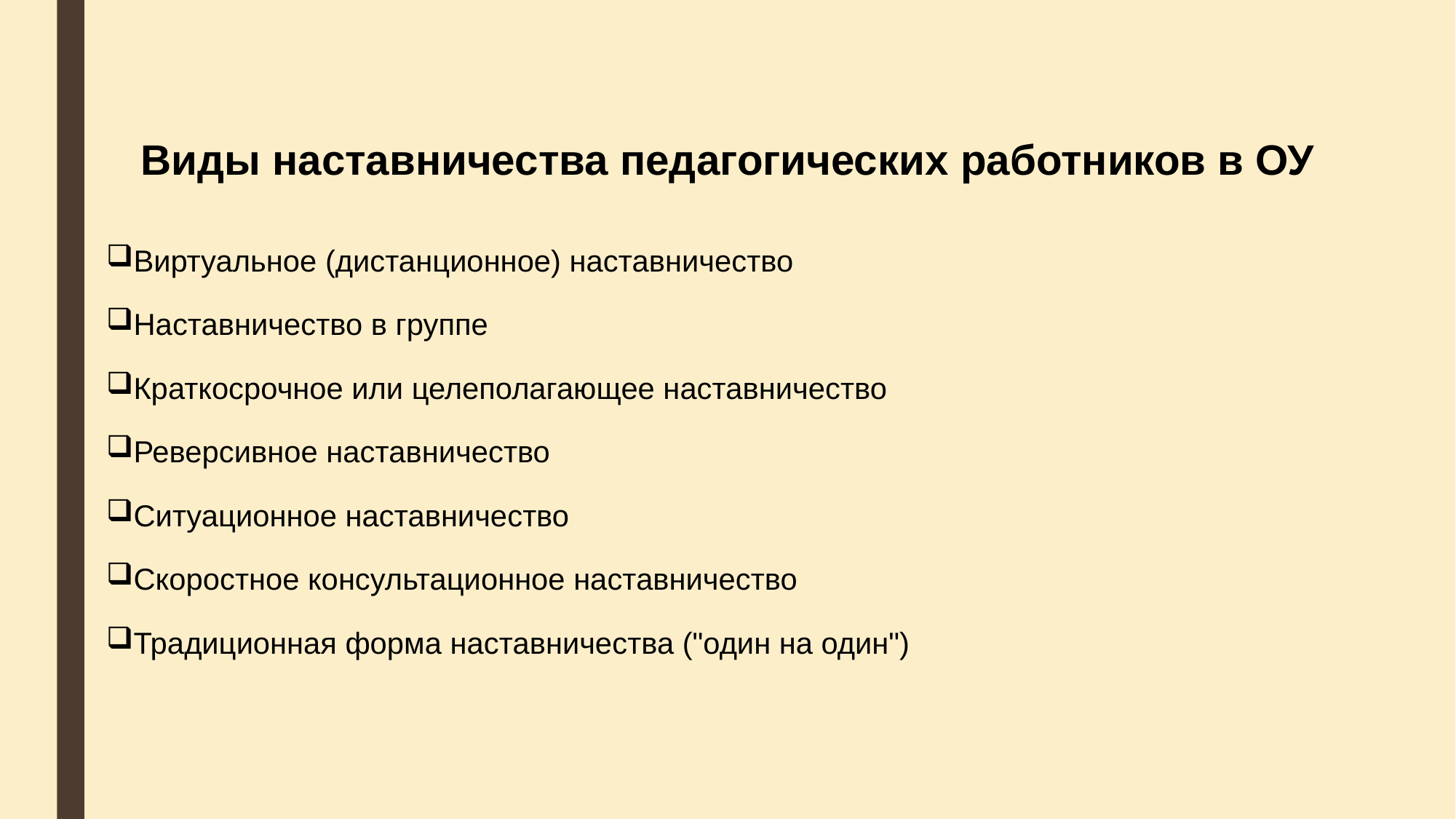

Виды наставничества педагогических работников в ОУ
Виртуальное (дистанционное) наставничество
Наставничество в группе
Краткосрочное или целеполагающее наставничество
Реверсивное наставничество
Ситуационное наставничество
Скоростное консультационное наставничество
Традиционная форма наставничества ("один на один")